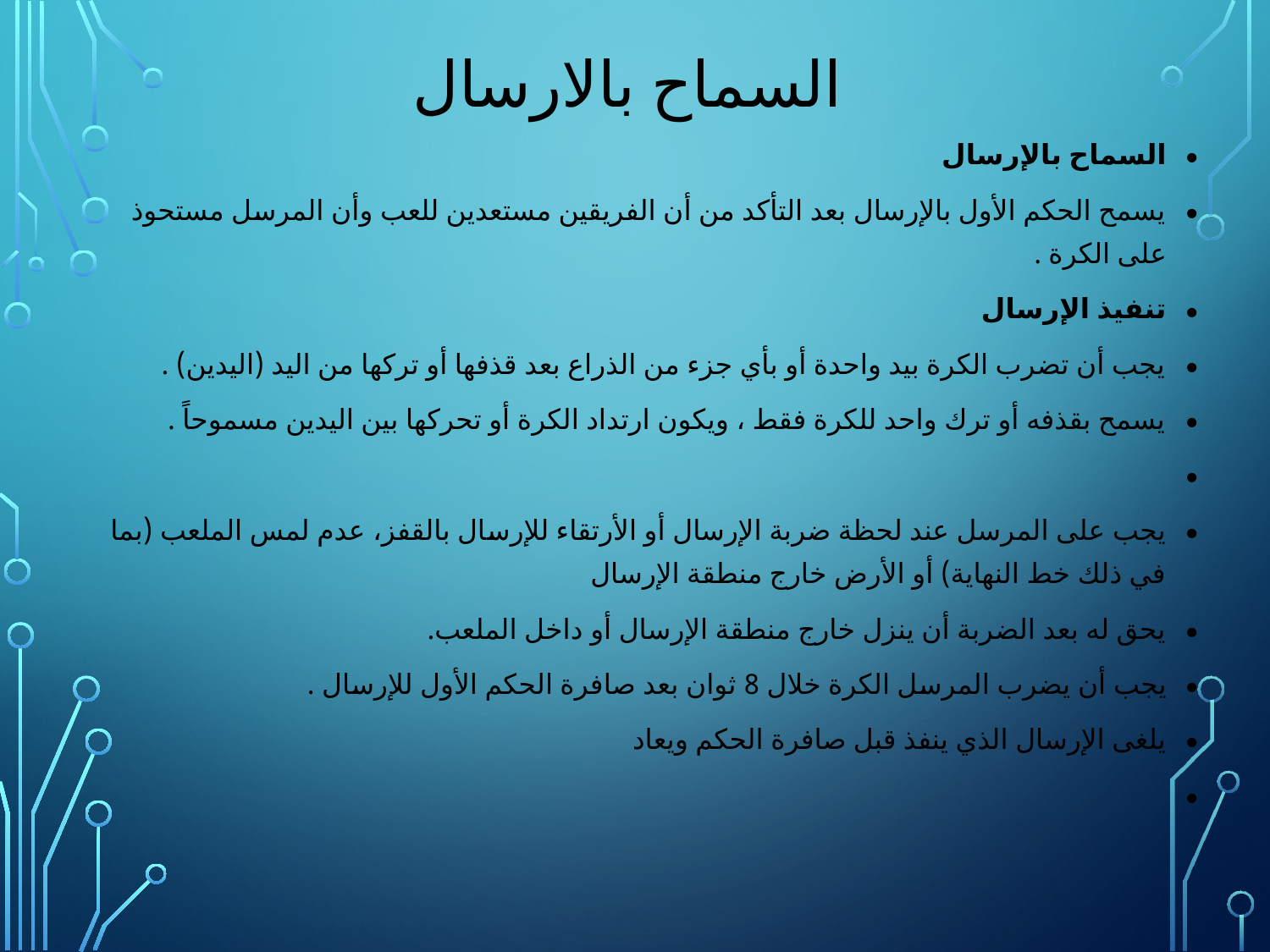

# السماح بالارسال
السماح بالإرسال
يسمح الحكم الأول بالإرسال بعد التأكد من أن الفريقين مستعدين للعب وأن المرسل مستحوذ على الكرة .
تنفيذ الإرسال
يجب أن تضرب الكرة بيد واحدة أو بأي جزء من الذراع بعد قذفها أو تركها من اليد (اليدين) .
يسمح بقذفه أو ترك واحد للكرة فقط ، ويكون ارتداد الكرة أو تحركها بين اليدين مسموحاً .

يجب على المرسل عند لحظة ضربة الإرسال أو الأرتقاء للإرسال بالقفز، عدم لمس الملعب (بما في ذلك خط النهاية) أو الأرض خارج منطقة الإرسال
يحق له بعد الضربة أن ينزل خارج منطقة الإرسال أو داخل الملعب.
يجب أن يضرب المرسل الكرة خلال 8 ثوان بعد صافرة الحكم الأول للإرسال .
يلغى الإرسال الذي ينفذ قبل صافرة الحكم ويعاد